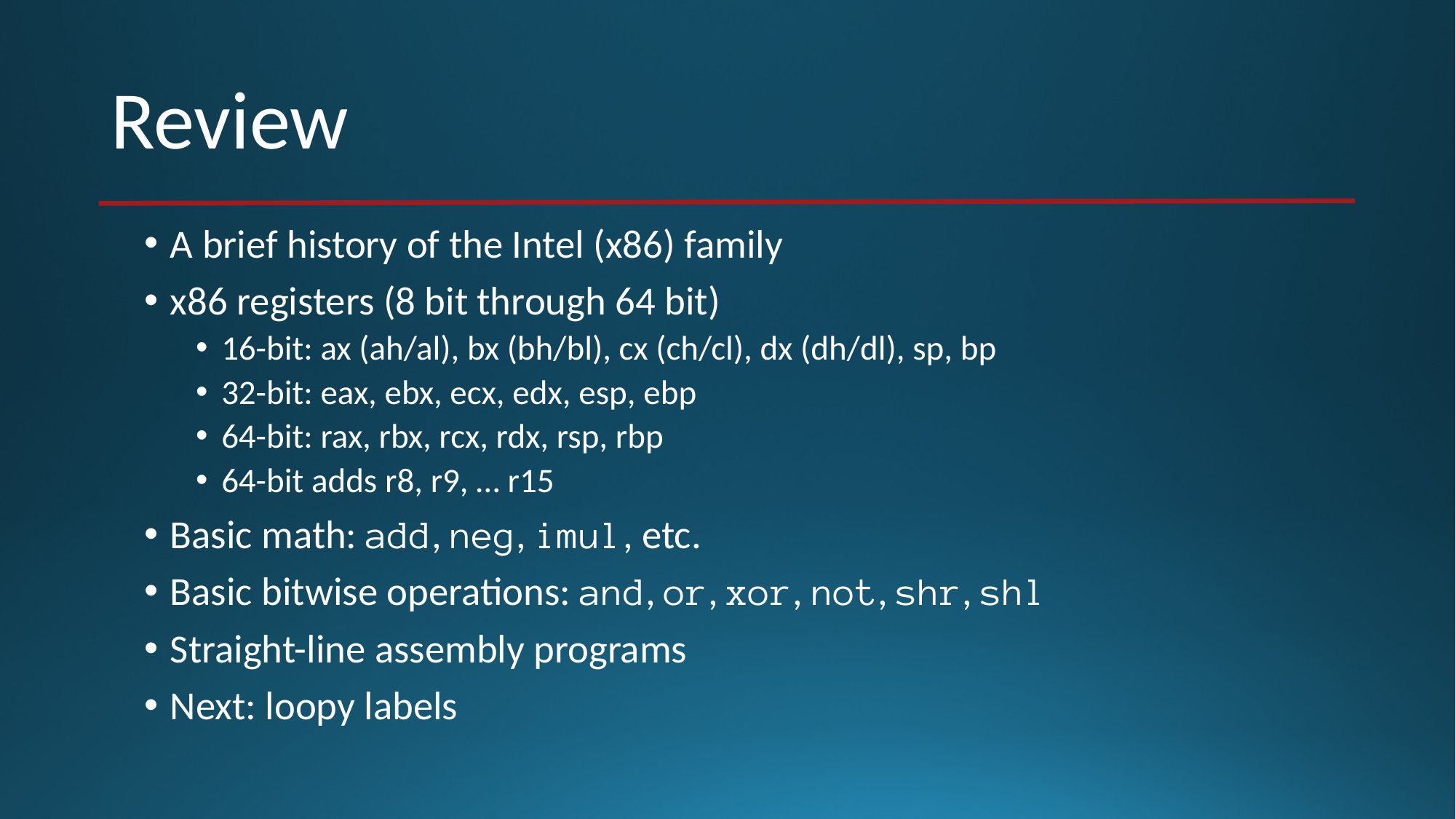

# Review
A brief history of the Intel (x86) family
x86 registers (8 bit through 64 bit)
16-bit: ax (ah/al), bx (bh/bl), cx (ch/cl), dx (dh/dl), sp, bp
32-bit: eax, ebx, ecx, edx, esp, ebp
64-bit: rax, rbx, rcx, rdx, rsp, rbp
64-bit adds r8, r9, … r15
Basic math: add, neg, imul, etc.
Basic bitwise operations: and, or, xor, not, shr, shl
Straight-line assembly programs
Next: loopy labels